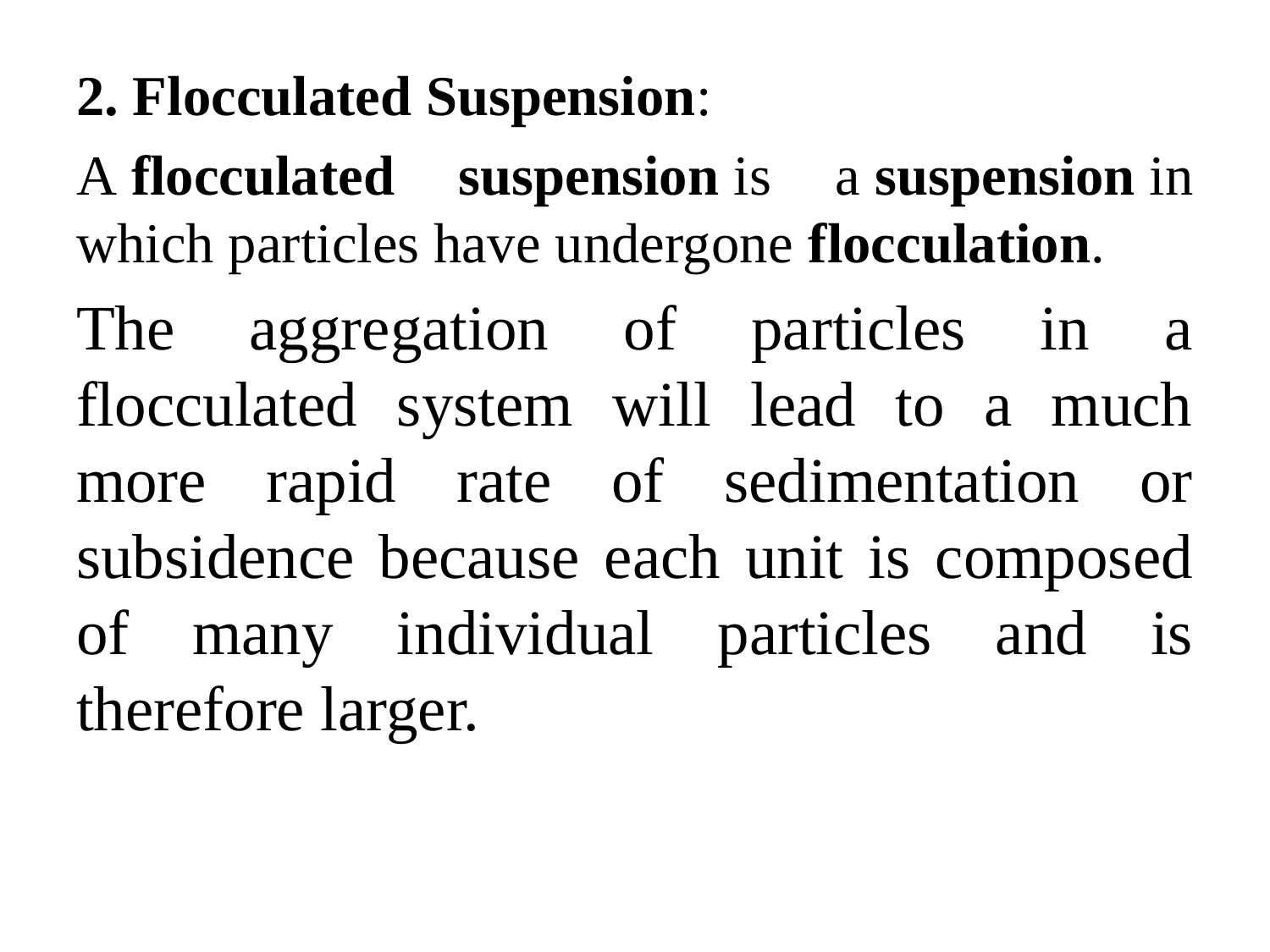

2. Flocculated Suspension:
A flocculated suspension is a suspension in which particles have undergone flocculation.
The aggregation of particles in a flocculated system will lead to a much more rapid rate of sedimentation or subsidence because each unit is composed of many individual particles and is therefore larger.